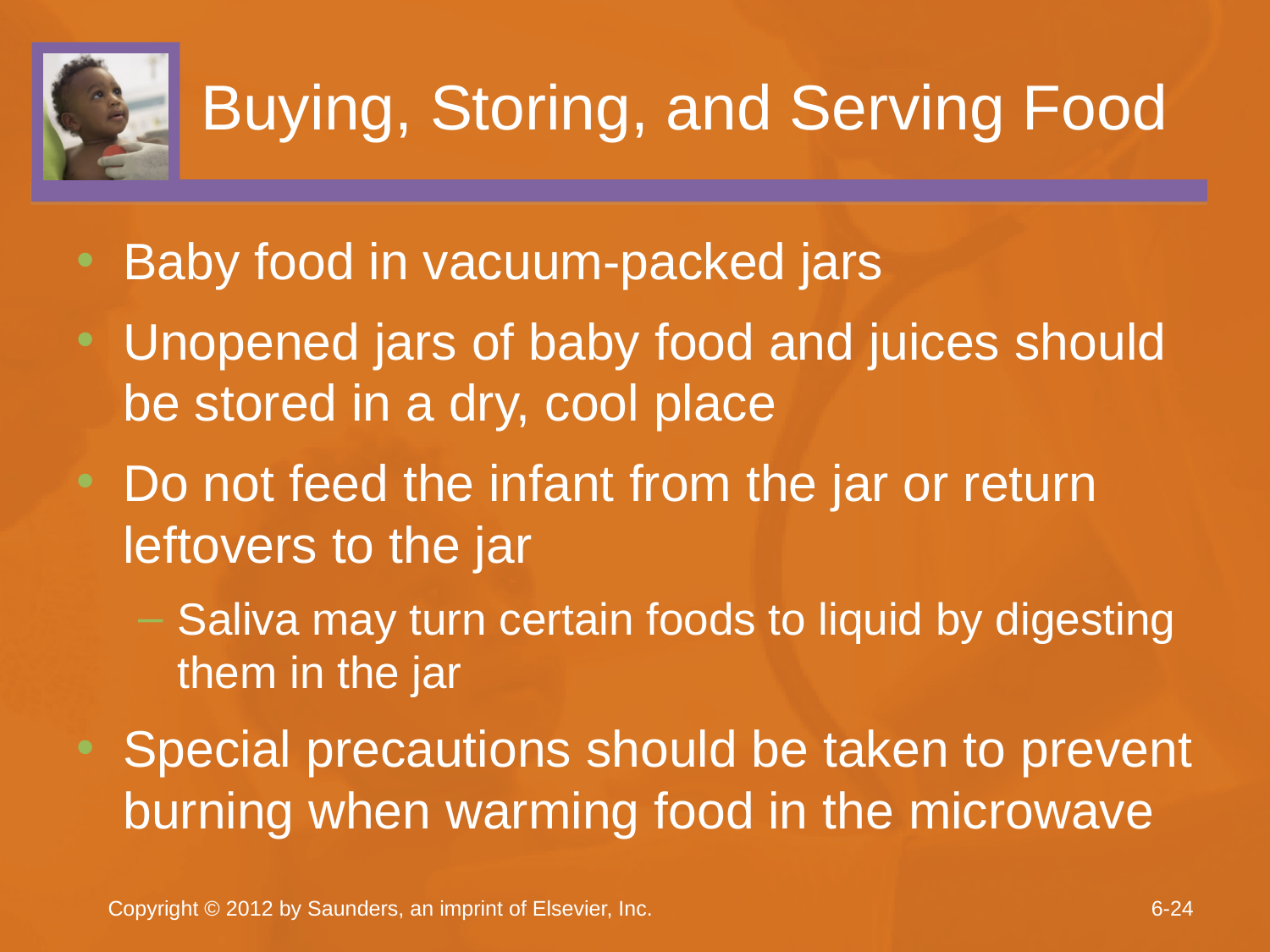

# Buying, Storing, and Serving Food
Baby food in vacuum-packed jars
Unopened jars of baby food and juices should be stored in a dry, cool place
Do not feed the infant from the jar or return leftovers to the jar
Saliva may turn certain foods to liquid by digesting them in the jar
Special precautions should be taken to prevent burning when warming food in the microwave

Copyright © 2012 by Saunders, an imprint of Elsevier, Inc.
6-24